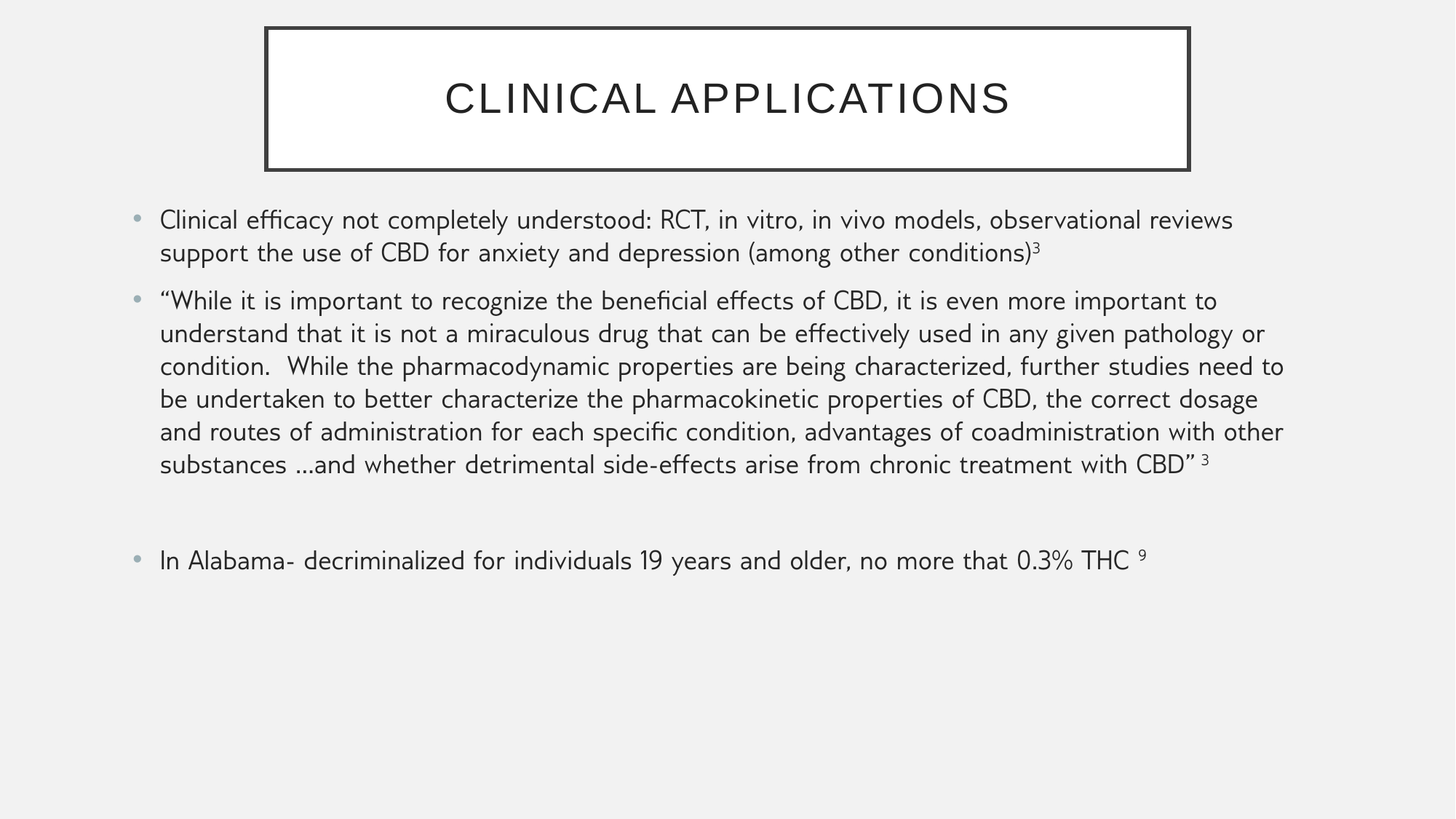

# clinical applications
Clinical efficacy not completely understood: RCT, in vitro, in vivo models, observational reviews support the use of CBD for anxiety and depression (among other conditions)3
“While it is important to recognize the beneficial effects of CBD, it is even more important to understand that it is not a miraculous drug that can be effectively used in any given pathology or condition.  While the pharmacodynamic properties are being characterized, further studies need to be undertaken to better characterize the pharmacokinetic properties of CBD, the correct dosage and routes of administration for each specific condition, advantages of coadministration with other substances …and whether detrimental side-effects arise from chronic treatment with CBD” 3

In Alabama- decriminalized for individuals 19 years and older, no more that 0.3% THC 9